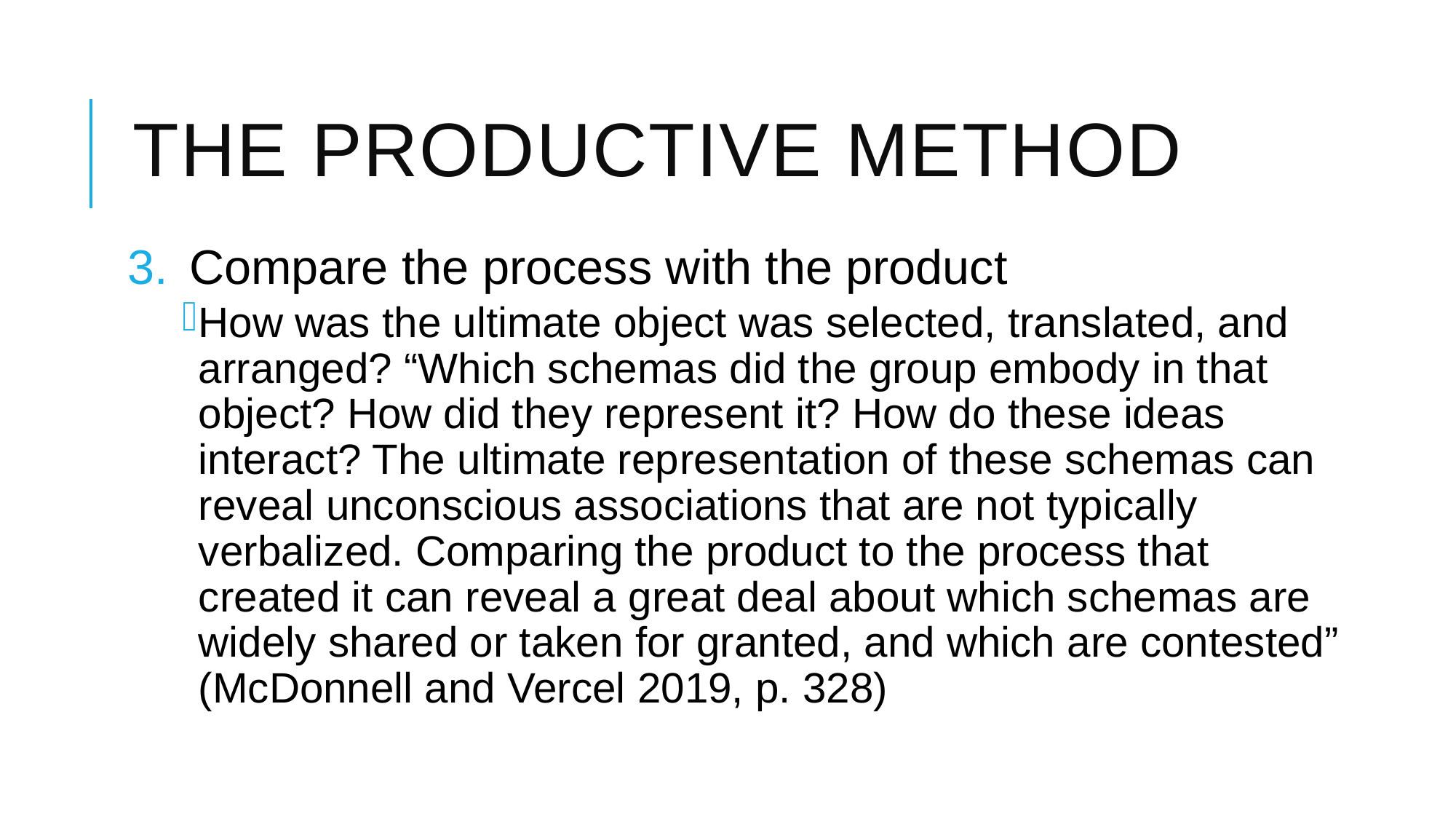

# The Productive Method
Compare the process with the product
How was the ultimate object was selected, translated, and arranged? “Which schemas did the group embody in that object? How did they represent it? How do these ideas interact? The ultimate rep­resentation of these schemas can reveal unconscious associations that are not typically verbalized. Comparing the product to the process that created it can reveal a great deal about which schemas are widely shared or taken for granted, and which are contested” (McDonnell and Vercel 2019, p. 328)